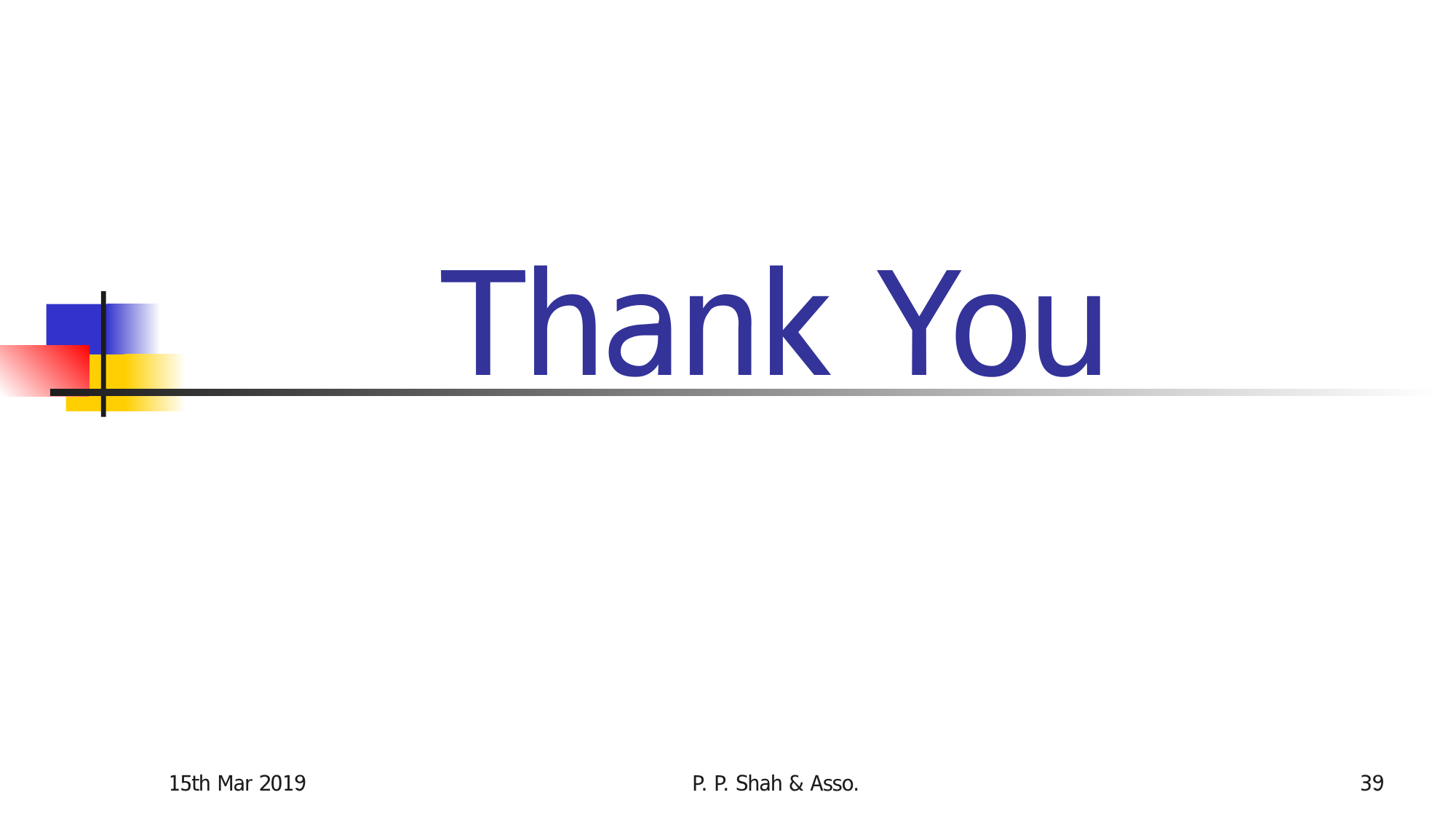

# Thank You
15th Mar 2019
P. P. Shah & Asso.
39